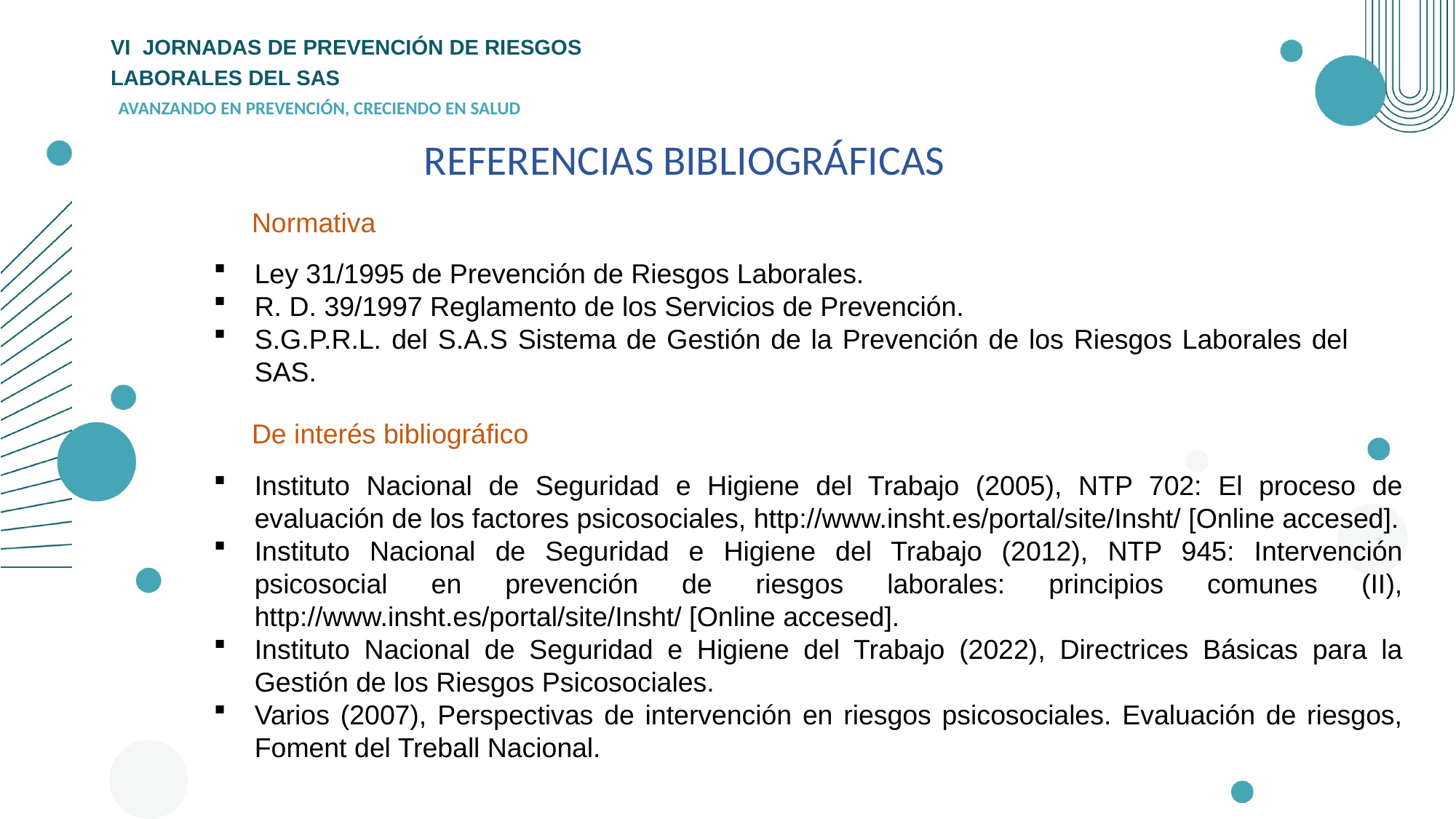

# REFERENCIAS BIBLIOGRÁFICAS
     Normativa

Ley 31/1995 de Prevención de Riesgos Laborales.
R. D. 39/1997 Reglamento de los Servicios de Prevención.
S.G.P.R.L. del S.A.S Sistema de Gestión de la Prevención de los Riesgos Laborales del SAS.
     De interés bibliográfico

Instituto Nacional de Seguridad e Higiene del Trabajo (2005), NTP 702: El proceso de evaluación de los factores psicosociales, http://www.insht.es/portal/site/Insht/ [Online accesed].
Instituto Nacional de Seguridad e Higiene del Trabajo (2012), NTP 945: Intervención psicosocial en prevención de riesgos laborales: principios comunes (II), http://www.insht.es/portal/site/Insht/ [Online accesed].
Instituto Nacional de Seguridad e Higiene del Trabajo (2022), Directrices Básicas para la Gestión de los Riesgos Psicosociales.
Varios (2007), Perspectivas de intervención en riesgos psicosociales. Evaluación de riesgos, Foment del Treball Nacional.